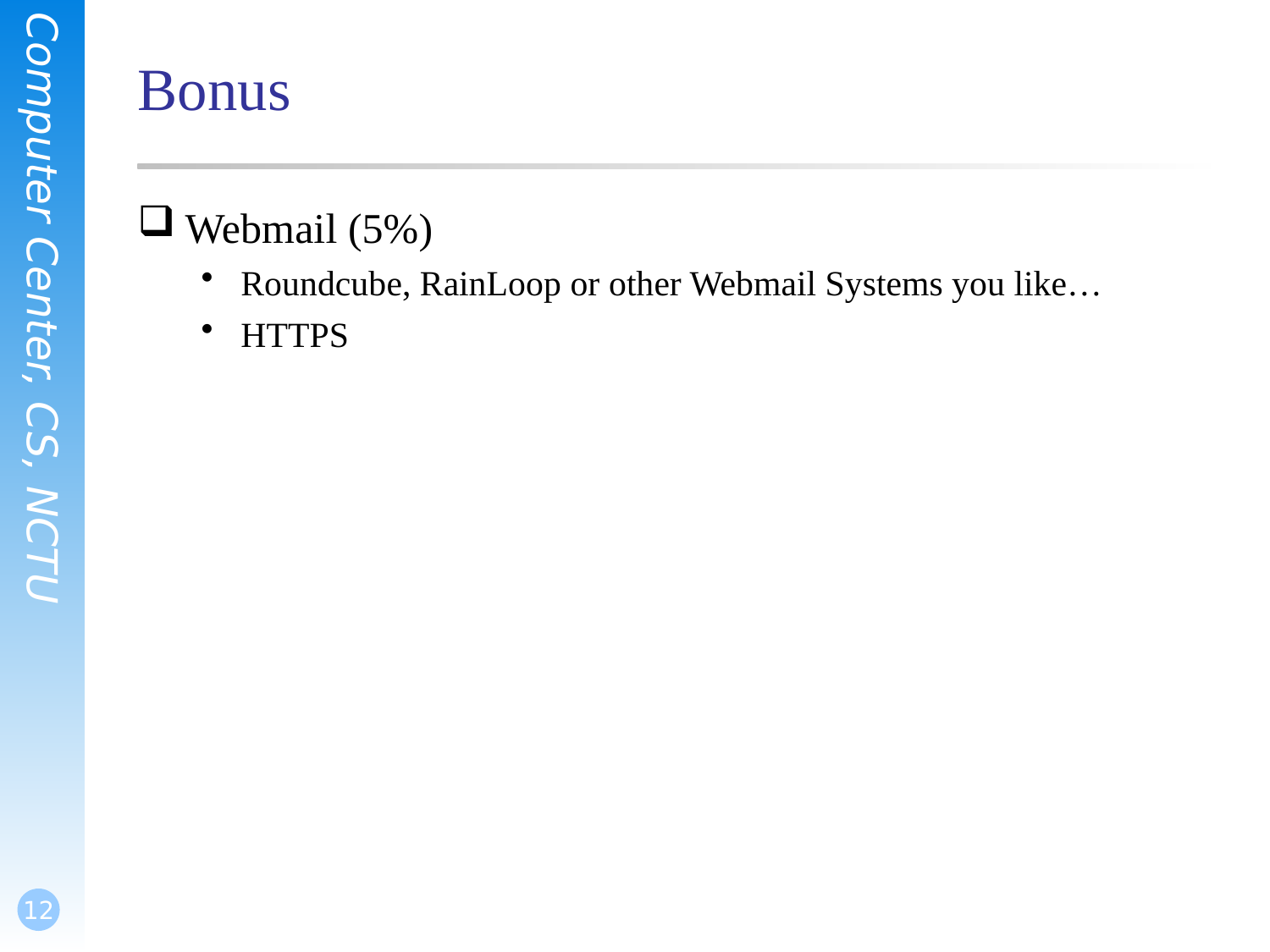

# Bonus
Webmail (5%)
Roundcube, RainLoop or other Webmail Systems you like…
HTTPS